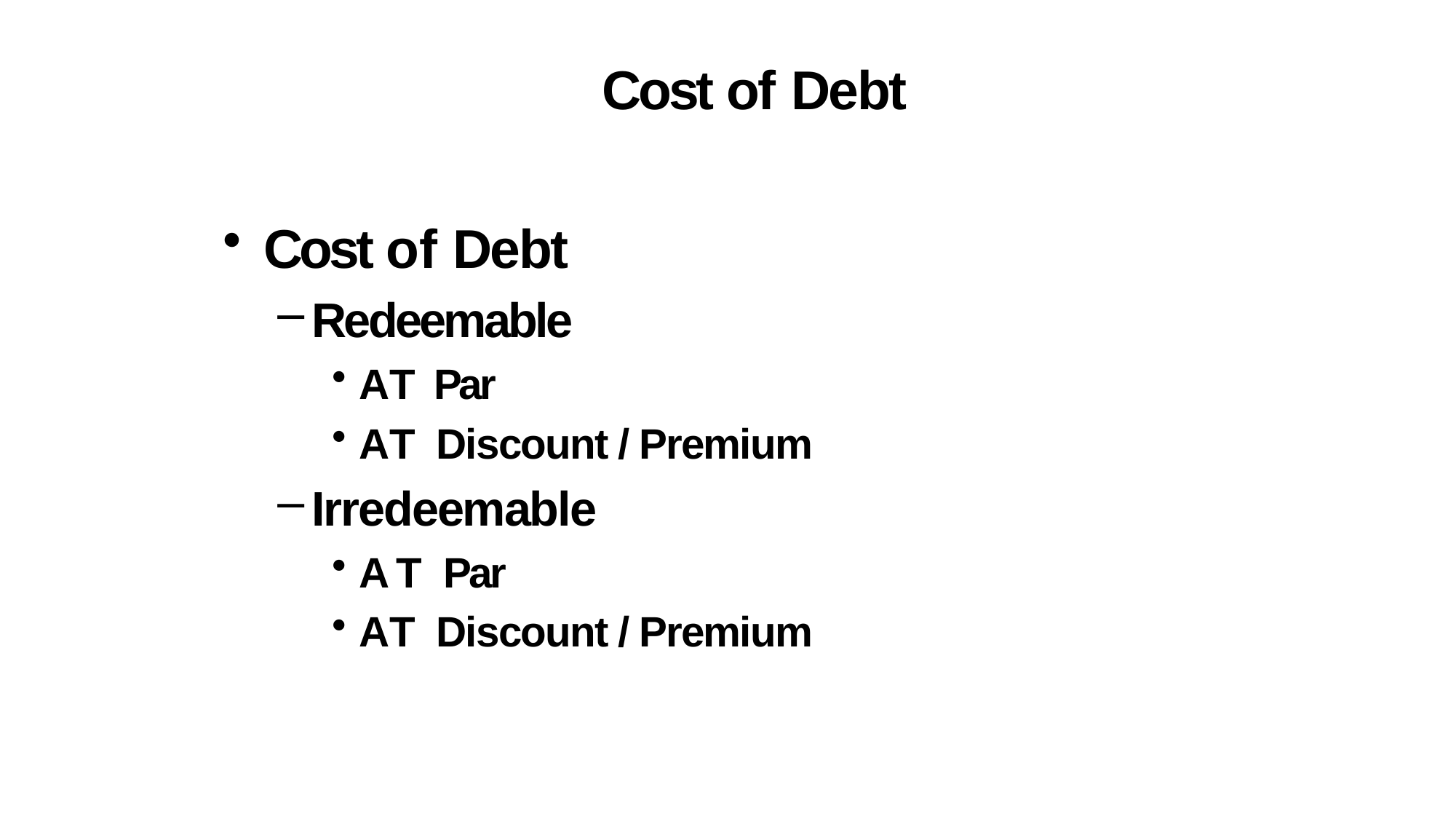

# Cost of Debt
Cost of Debt
Redeemable
A T  Par
A T  Discount / Premium
Irredeemable
A T  Par
A T  Discount / Premium